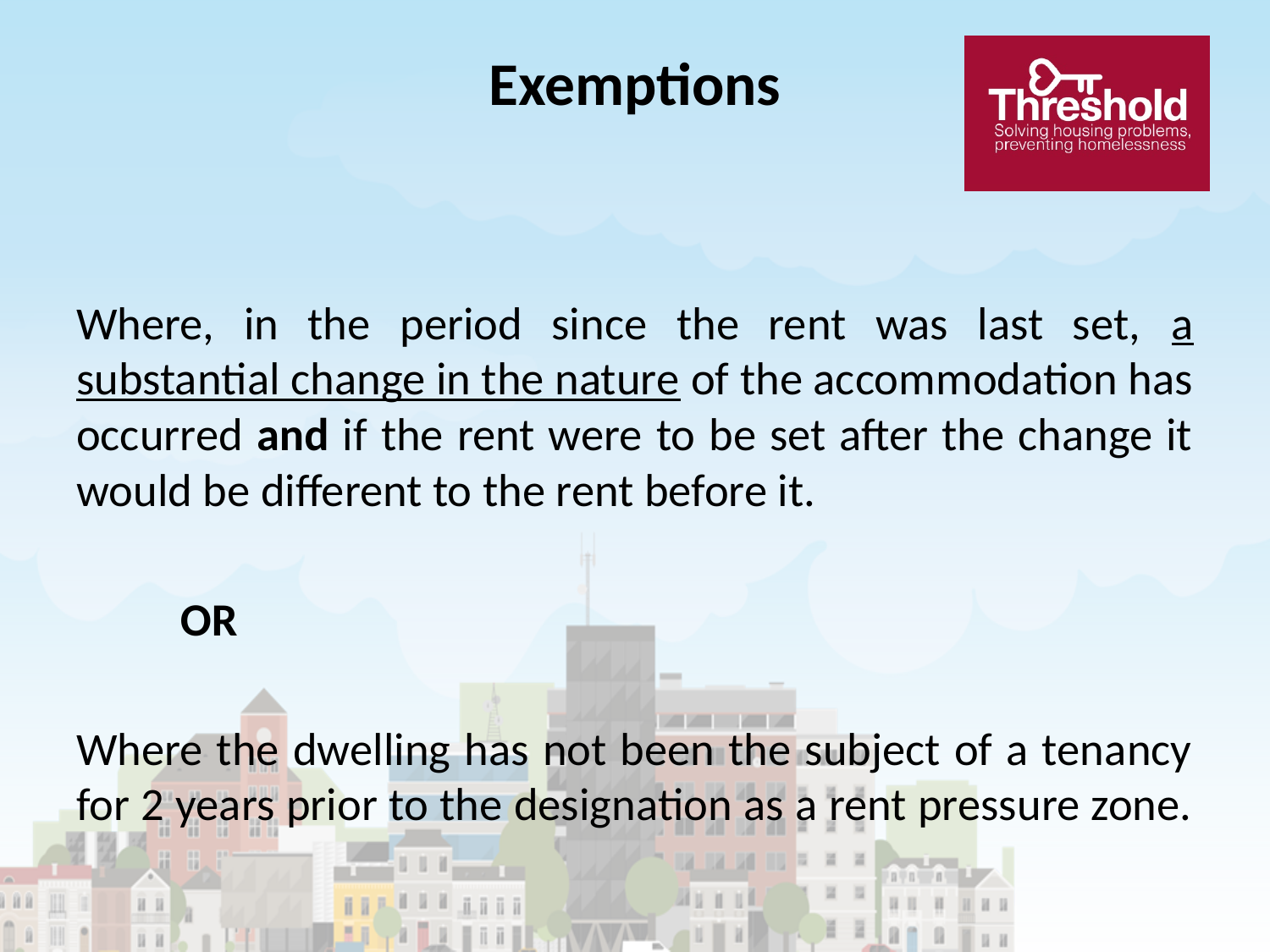

# Exemptions

Where, in the period since the rent was last set, a substantial change in the nature of the accommodation has occurred and if the rent were to be set after the change it would be different to the rent before it.

				OR

Where the dwelling has not been the subject of a tenancy for 2 years prior to the designation as a rent pressure zone.